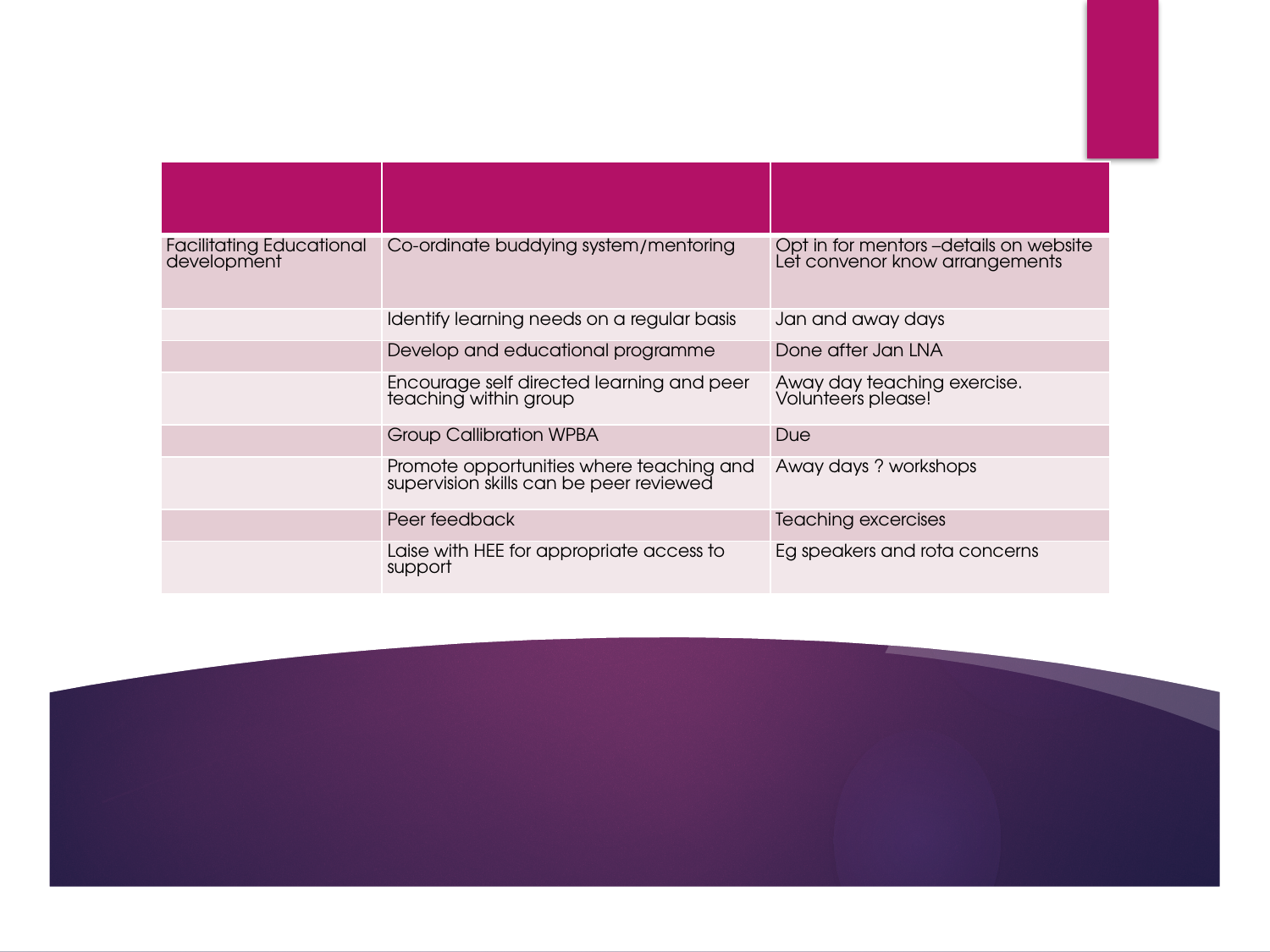

|  |  |  |
| --- | --- | --- |
| Facilitating Educational development | Co-ordinate buddying system/mentoring | Opt in for mentors –details on website Let convenor know arrangements |
|  | Identify learning needs on a regular basis | Jan and away days |
|  | Develop and educational programme | Done after Jan LNA |
|  | Encourage self directed learning and peer teaching within group | Away day teaching exercise. Volunteers please! |
|  | Group Callibration WPBA | Due |
|  | Promote opportunities where teaching and supervision skills can be peer reviewed | Away days ? workshops |
|  | Peer feedback | Teaching excercises |
|  | Laise with HEE for appropriate access to support | Eg speakers and rota concerns |